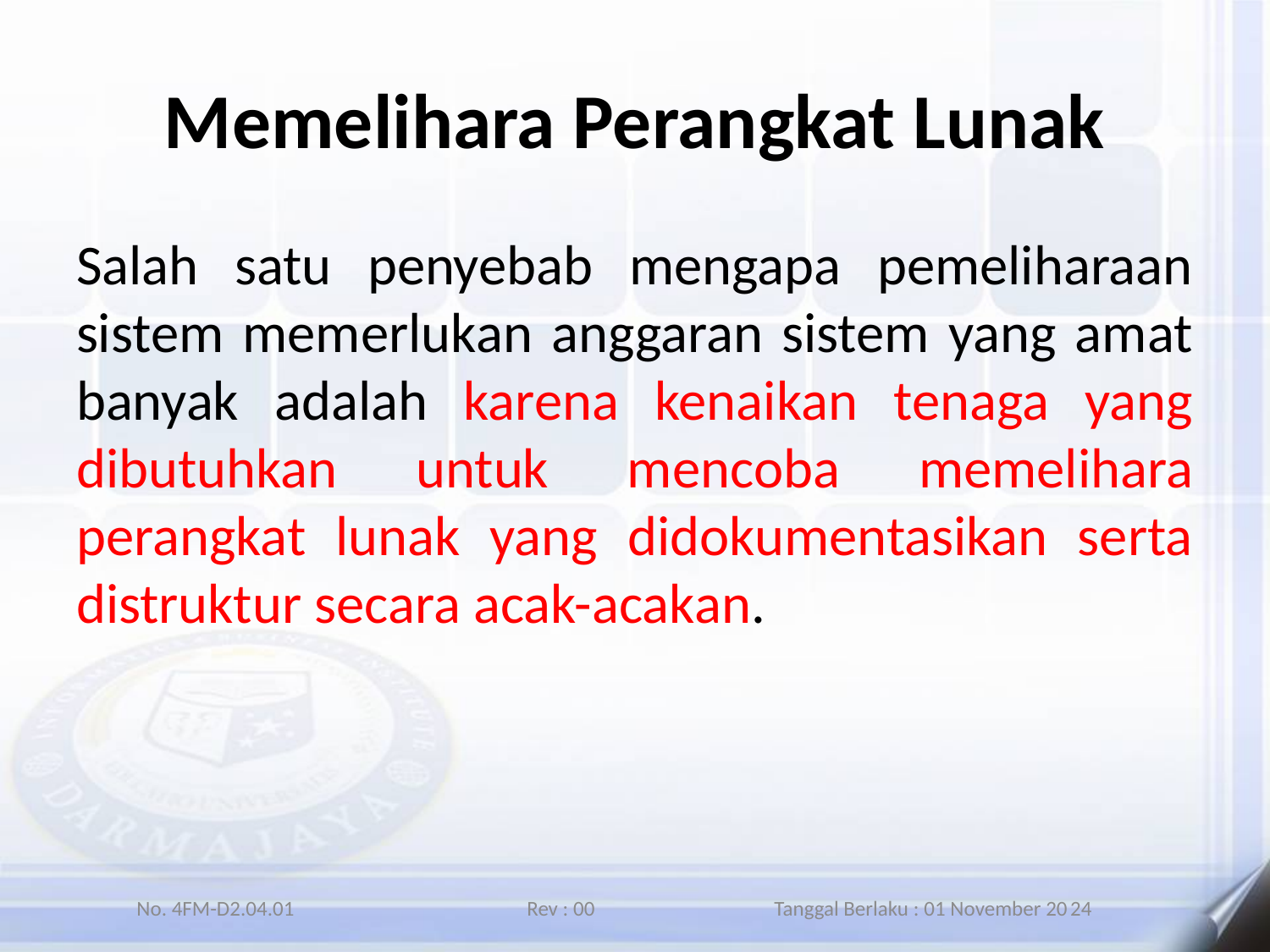

# Memelihara Perangkat Lunak
Salah satu penyebab mengapa pemeliharaan sistem memerlukan anggaran sistem yang amat banyak adalah karena kenaikan tenaga yang dibutuhkan untuk mencoba memelihara perangkat lunak yang didokumentasikan serta distruktur secara acak-acakan.
No. 4FM-D2.04.01                                                Rev : 00                                     Tanggal Berlaku : 01 November 2024